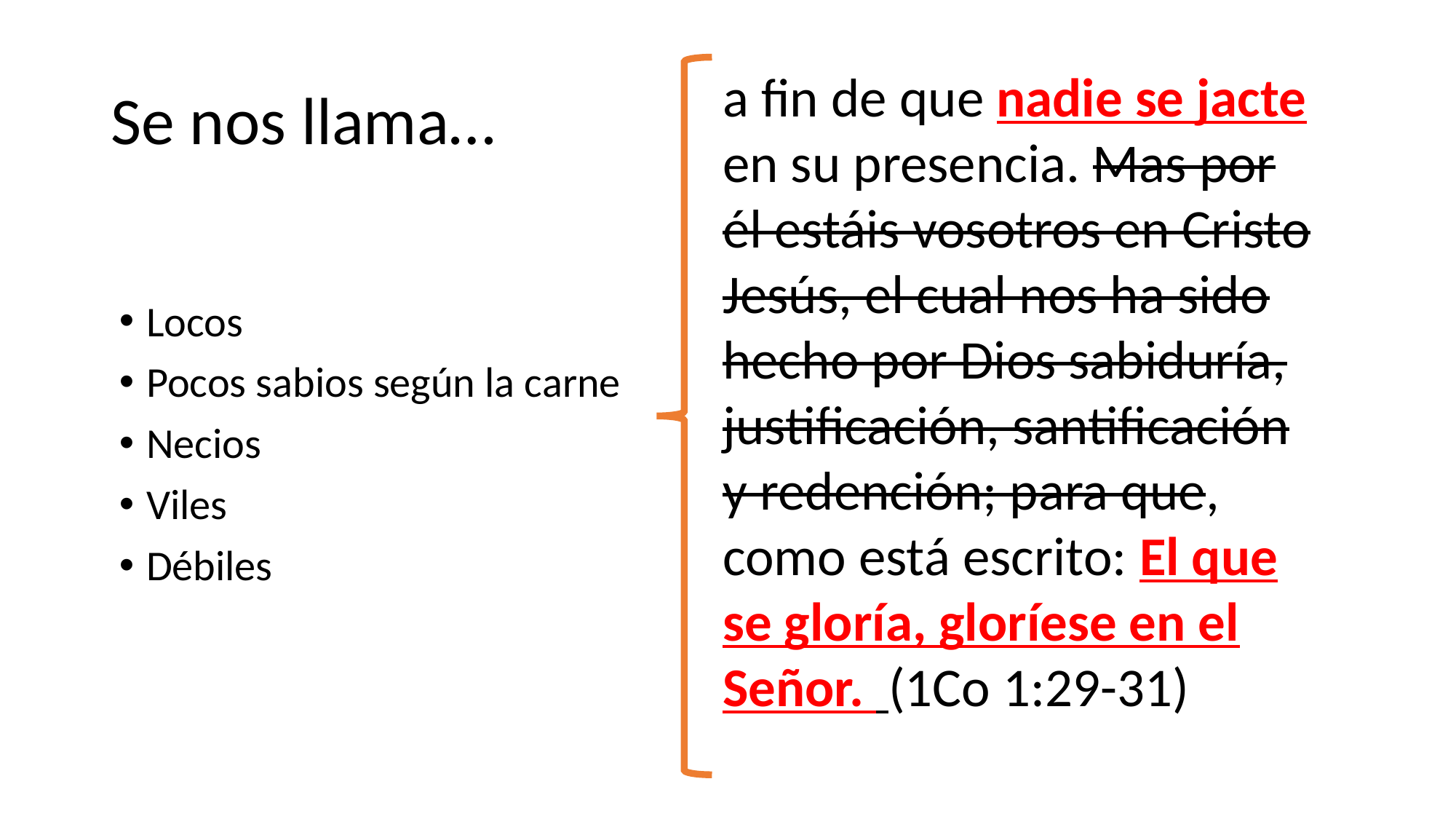

# Se nos llama…

a fin de que nadie se jacte en su presencia. Mas por él estáis vosotros en Cristo Jesús, el cual nos ha sido hecho por Dios sabiduría, justificación, santificación y redención; para que, como está escrito: El que se gloría, gloríese en el Señor.  (1Co 1:29-31)
Locos
Pocos sabios según la carne
Necios
Viles
Débiles